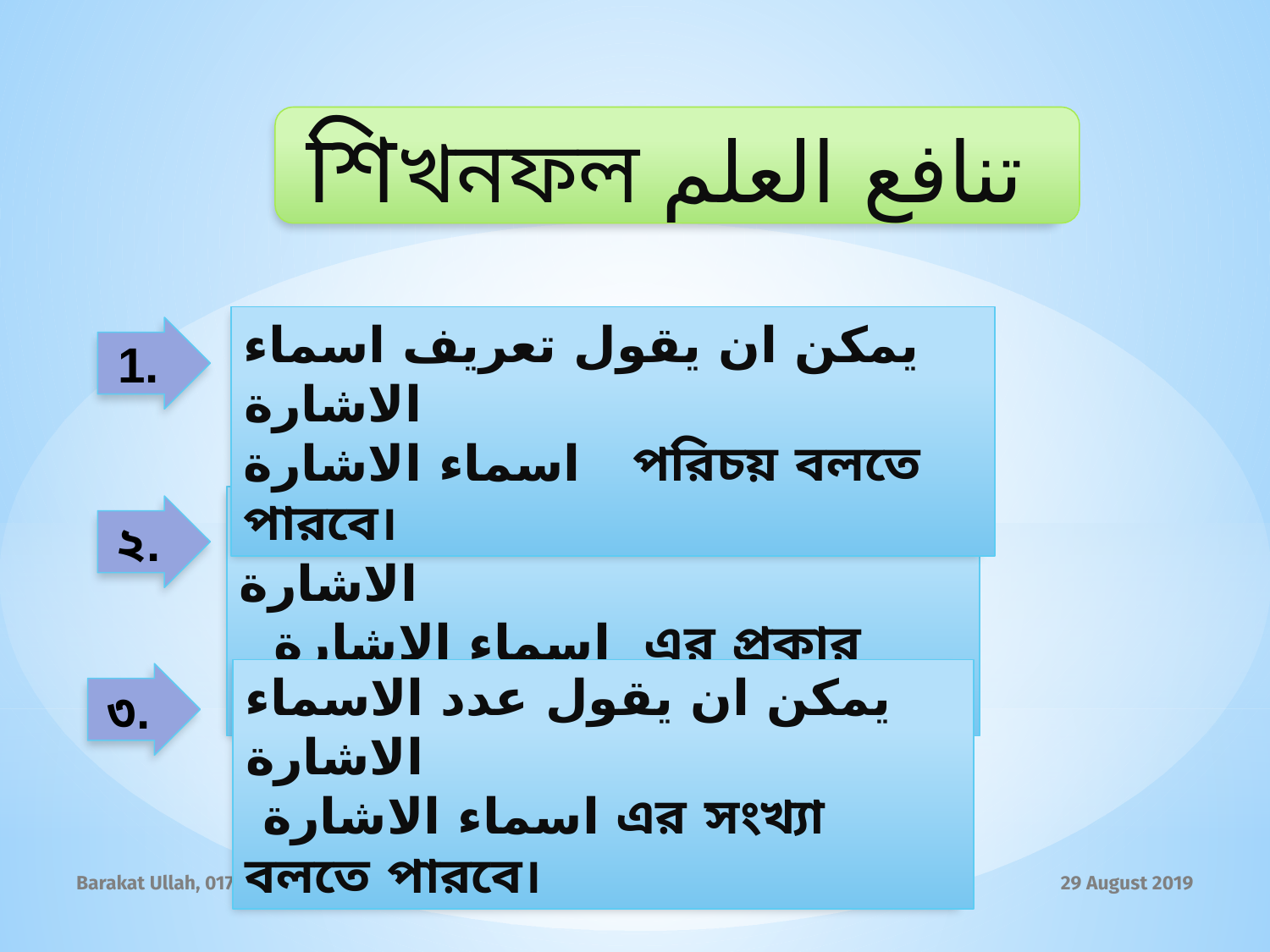

শিখনফল تنافع العلم
يمكن ان يقول تعريف اسماء الاشارة
اسماء الاشارة   পরিচয় বলতে পারবে।
1.
يمكن ان يقول اقسام الاسماء الاشارة
  اسماء الاشارة  এর প্রকার  বলতে পারবে।
২.
يمكن ان يقول عدد الاسماء الاشارة
 اسماء الاشارة এর সংখ্যা বলতে পারবে।
৩.
Barakat Ullah, 01714338932
29 August 2019